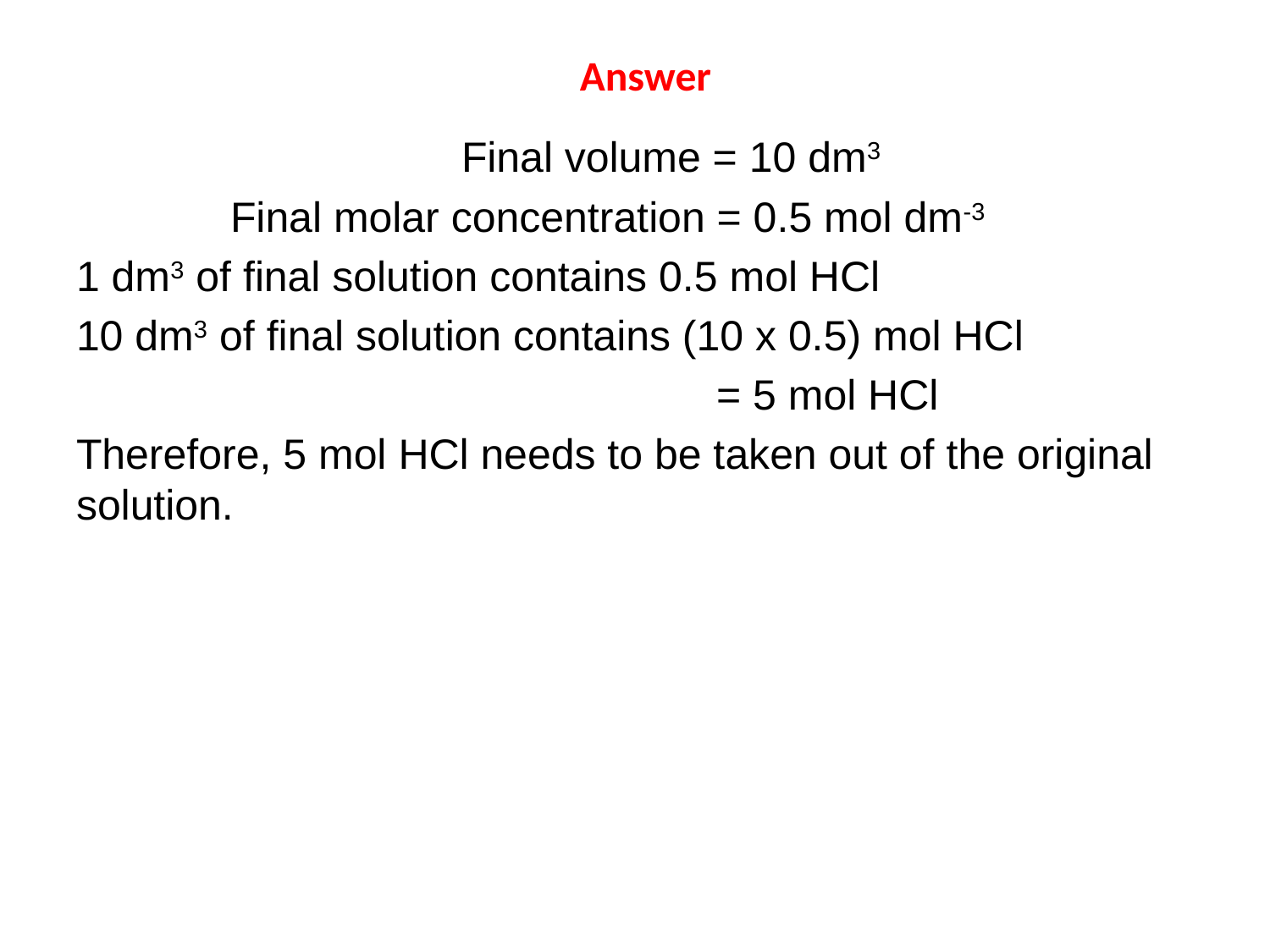

# Answer
                            Final volume = 10 dm3
             Final molar concentration = 0.5 mol dm-3
1 dm3 of final solution contains 0.5 mol HCl
10 dm3 of final solution contains (10 x 0.5) mol HCl
                                                      = 5 mol HCl
Therefore, 5 mol HCl needs to be taken out of the original solution.